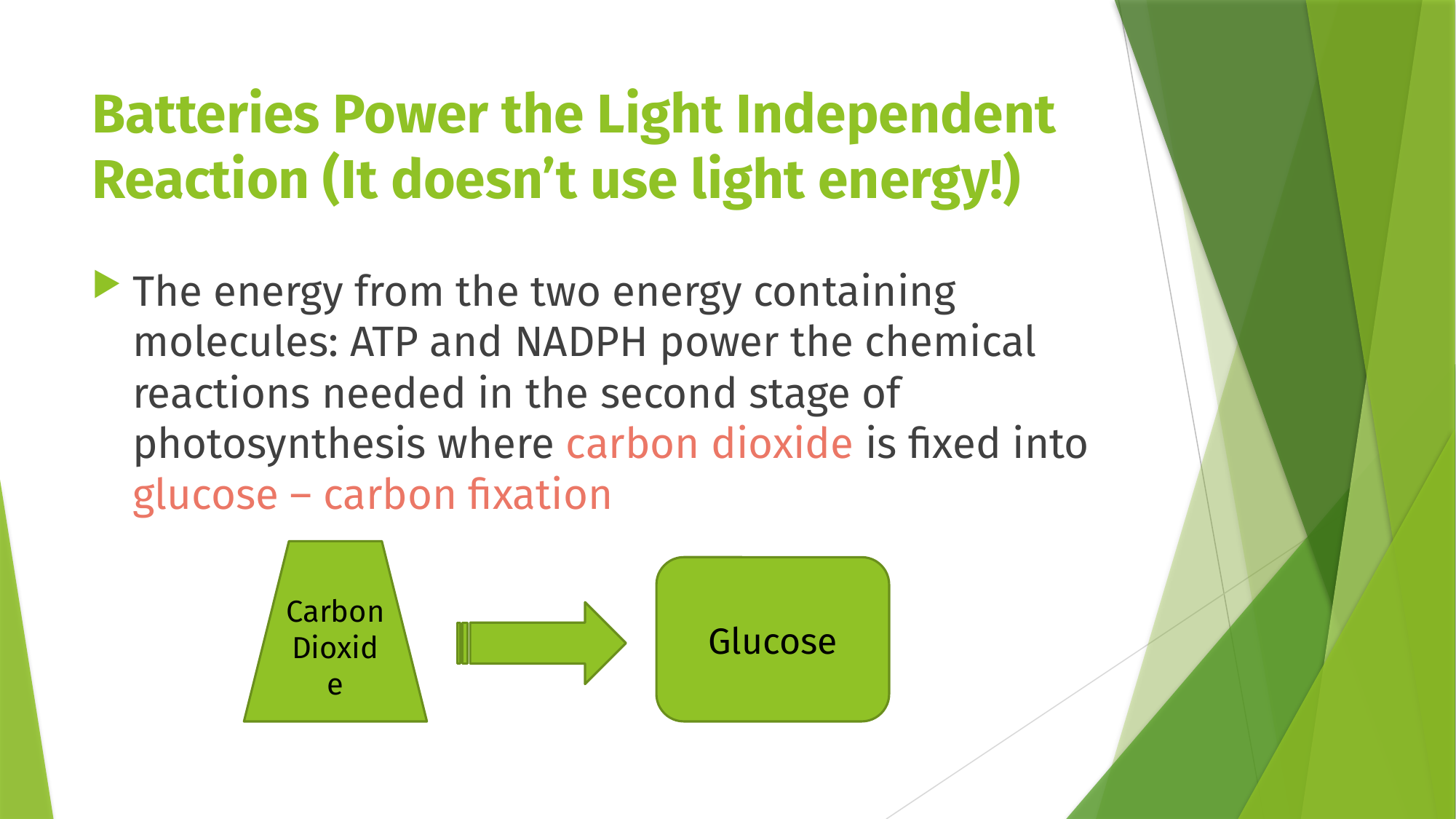

# Batteries Power the Light Independent Reaction (It doesn’t use light energy!)
The energy from the two energy containing molecules: ATP and NADPH power the chemical reactions needed in the second stage of photosynthesis where carbon dioxide is fixed into glucose – carbon fixation

Carbon Dioxide
Glucose